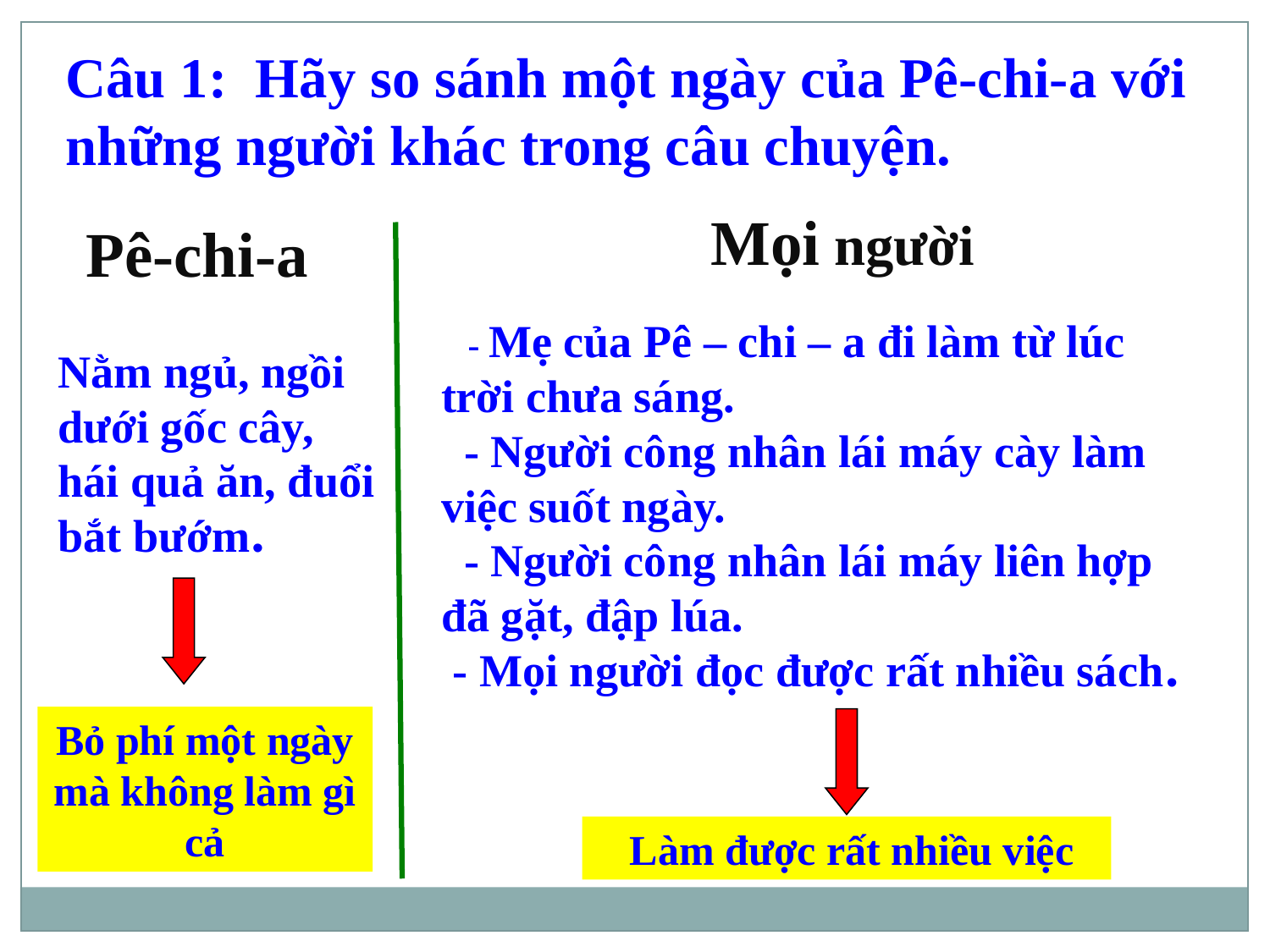

Câu 1:  Hãy so sánh một ngày của Pê-chi-a với những người khác trong câu chuyện.
Mọi người
Pê-chi-a

   - Mẹ của Pê – chi – a đi làm từ lúc trời chưa sáng.
  - Người công nhân lái máy cày làm việc suốt ngày.
  - Người công nhân lái máy liên hợp đã gặt, đập lúa.
 - Mọi người đọc được rất nhiều sách.
Nằm ngủ, ngồi dưới gốc cây, hái quả ăn, đuổi bắt bướm.

Bỏ phí một ngày mà không làm gì cả

 Làm được rất nhiều việc